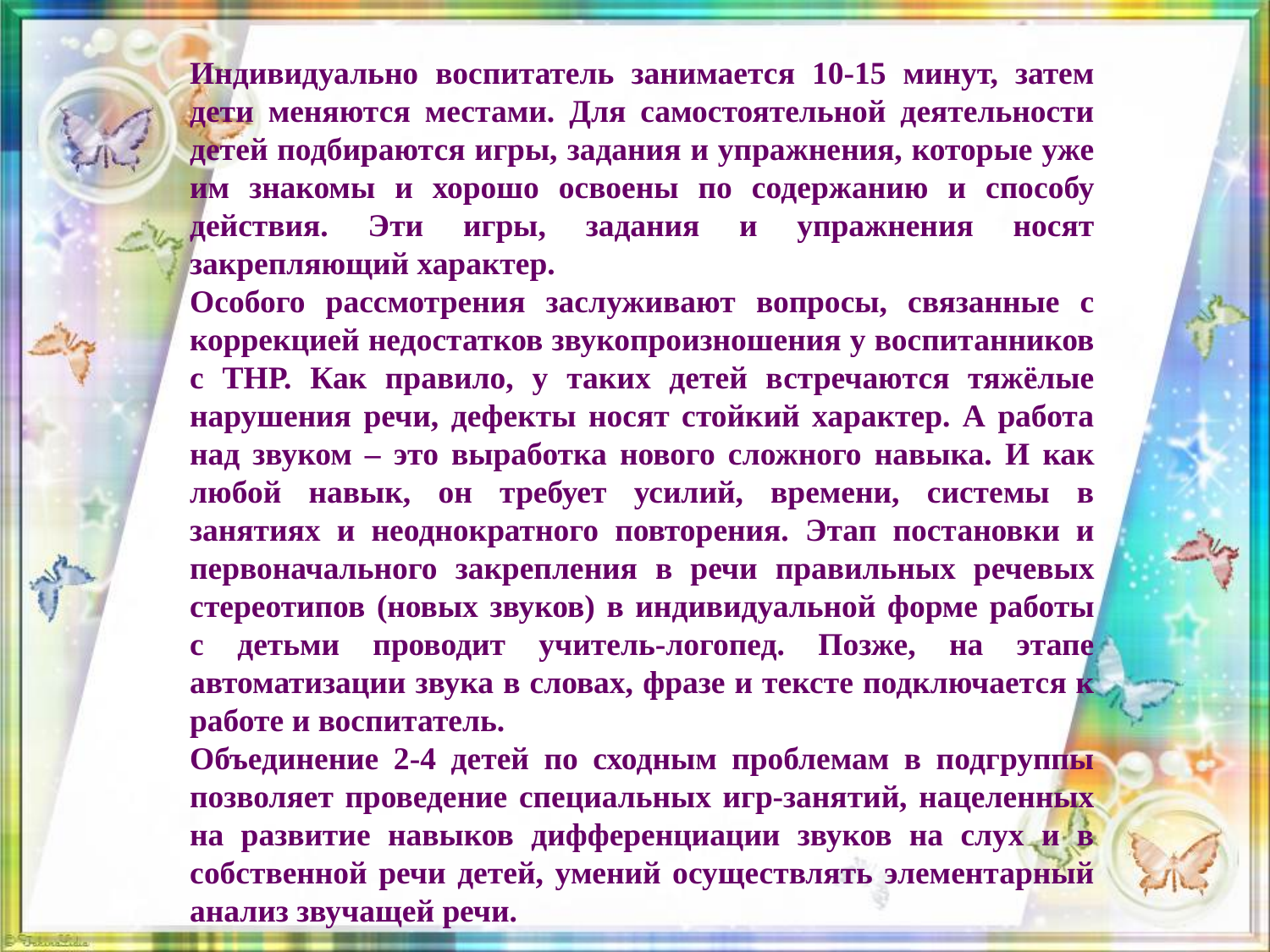

Индивидуально воспитатель занимается 10-15 минут, затем дети меняются местами. Для самостоятельной деятельности детей подбираются игры, задания и упражнения, которые уже им знакомы и хорошо освоены по содержанию и способу действия. Эти игры, задания и упражнения носят закрепляющий характер.
Особого рассмотрения заслуживают вопросы, связанные с коррекцией недостатков звукопроизношения у воспитанников с ТНР. Как правило, у таких детей встречаются тяжёлые нарушения речи, дефекты носят стойкий характер. А работа над звуком – это выработка нового сложного навыка. И как любой навык, он требует усилий, времени, системы в занятиях и неоднократного повторения. Этап постановки и первоначального закрепления в речи правильных речевых стереотипов (новых звуков) в индивидуальной форме работы с детьми проводит учитель-логопед. Позже, на этапе автоматизации звука в словах, фразе и тексте подключается к работе и воспитатель.
Объединение 2-4 детей по сходным проблемам в подгруппы позволяет проведение специальных игр-занятий, нацеленных на развитие навыков дифференциации звуков на слух и в собственной речи детей, умений осуществлять элементарный анализ звучащей речи.